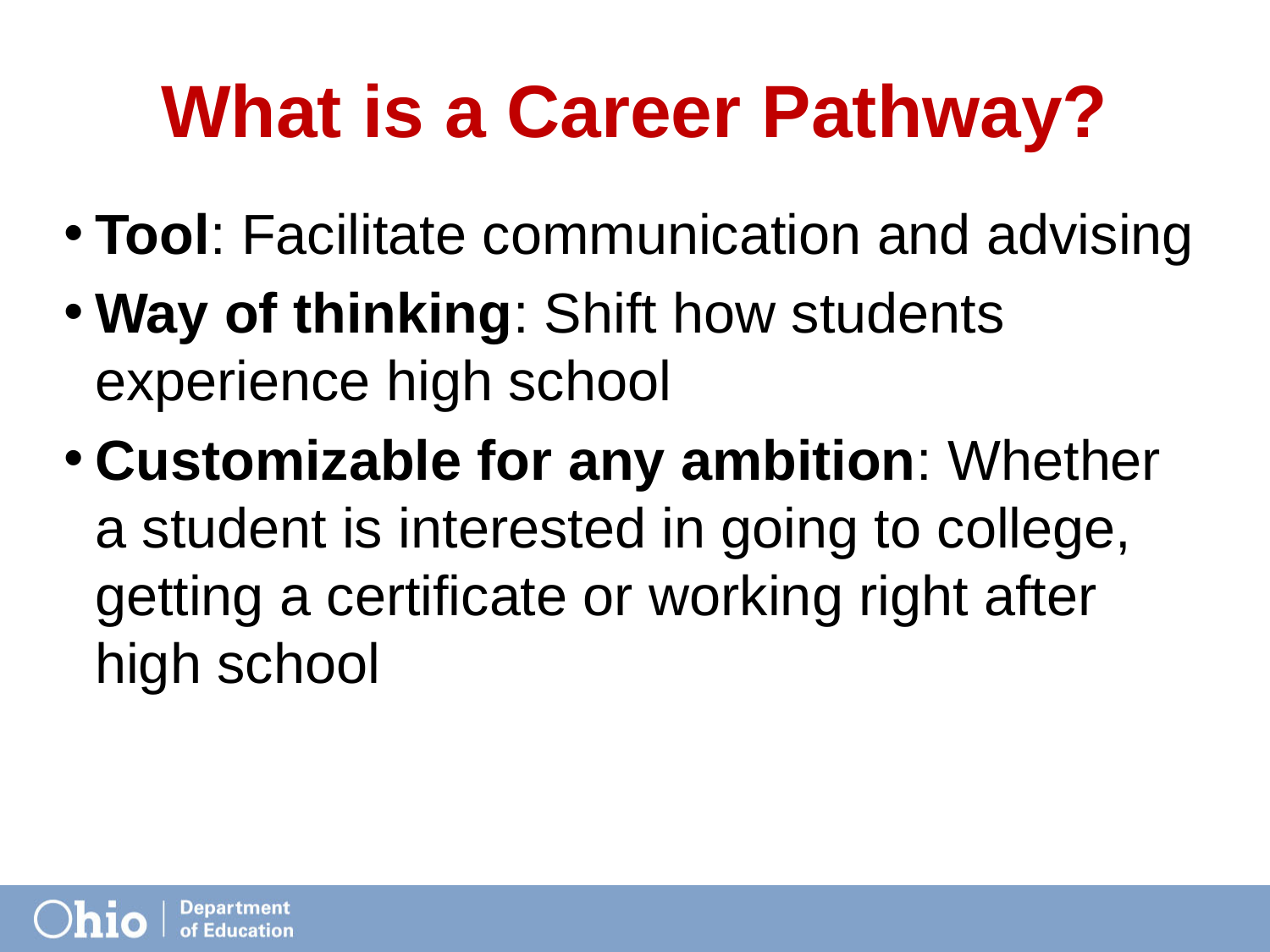

# What is a Career Pathway?
Tool: Facilitate communication and advising
Way of thinking: Shift how students experience high school
Customizable for any ambition: Whether a student is interested in going to college, getting a certificate or working right after high school